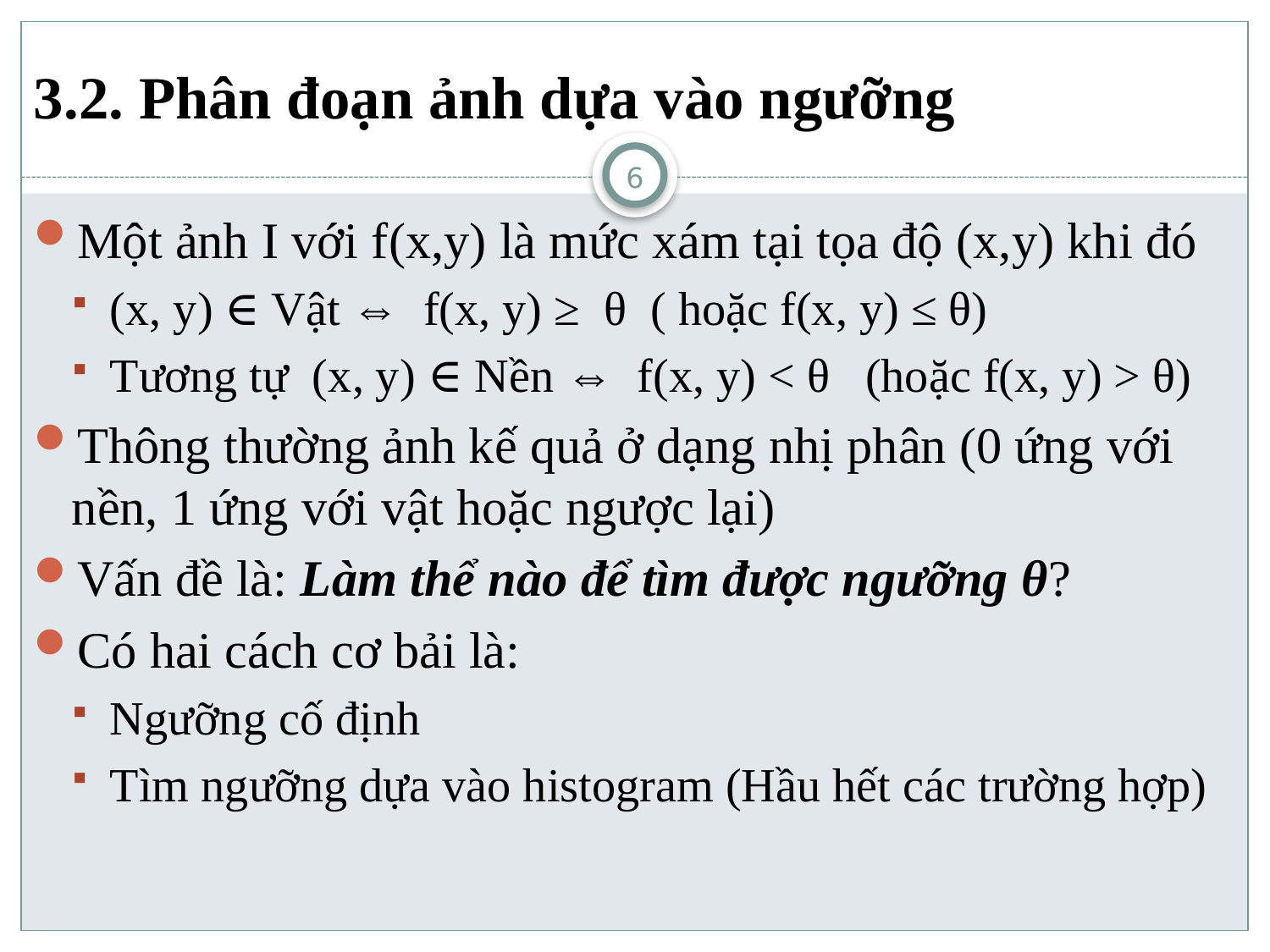

# 3.2. Phân đoạn ảnh dựa vào ngưỡng
6
Một ảnh I với f(x,y) là mức xám tại tọa độ (x,y) khi đó
(x, y) ∈ Vật ⇔  f(x, y) ≥  θ  ( hoặc f(x, y) ≤ θ)
Tương tự  (x, y) ∈ Nền ⇔  f(x, y) < θ   (hoặc f(x, y) > θ)
Thông thường ảnh kế quả ở dạng nhị phân (0 ứng với nền, 1 ứng với vật hoặc ngược lại)
Vấn đề là: Làm thể nào để tìm được ngưỡng θ?
Có hai cách cơ bải là:
Ngưỡng cố định
Tìm ngưỡng dựa vào histogram (Hầu hết các trường hợp)